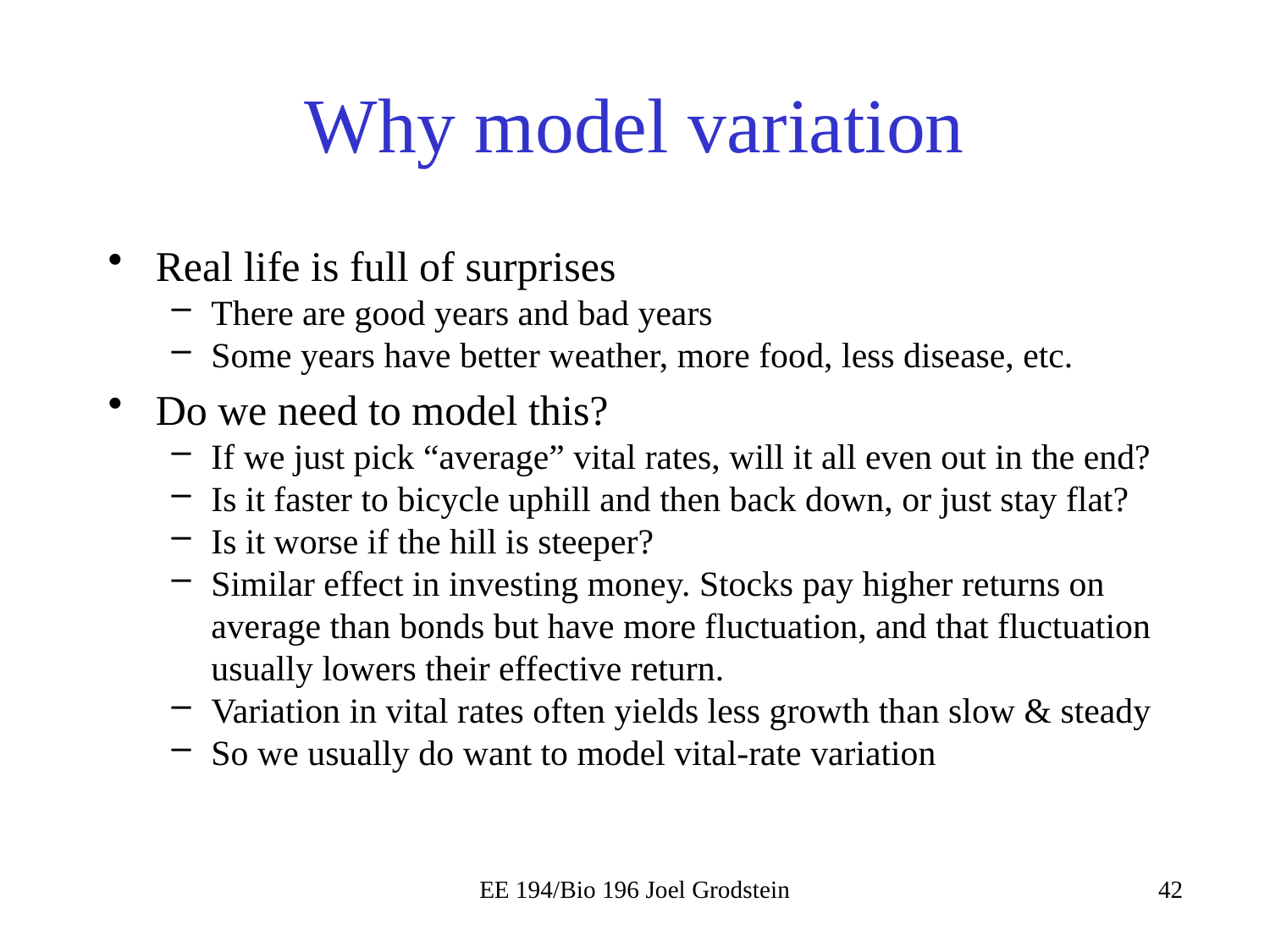

# Why model variation
Real life is full of surprises
There are good years and bad years
Some years have better weather, more food, less disease, etc.
Do we need to model this?
If we just pick “average” vital rates, will it all even out in the end?
Is it faster to bicycle uphill and then back down, or just stay flat?
Is it worse if the hill is steeper?
Similar effect in investing money. Stocks pay higher returns on average than bonds but have more fluctuation, and that fluctuation usually lowers their effective return.
Variation in vital rates often yields less growth than slow & steady
So we usually do want to model vital-rate variation
EE 194/Bio 196 Joel Grodstein